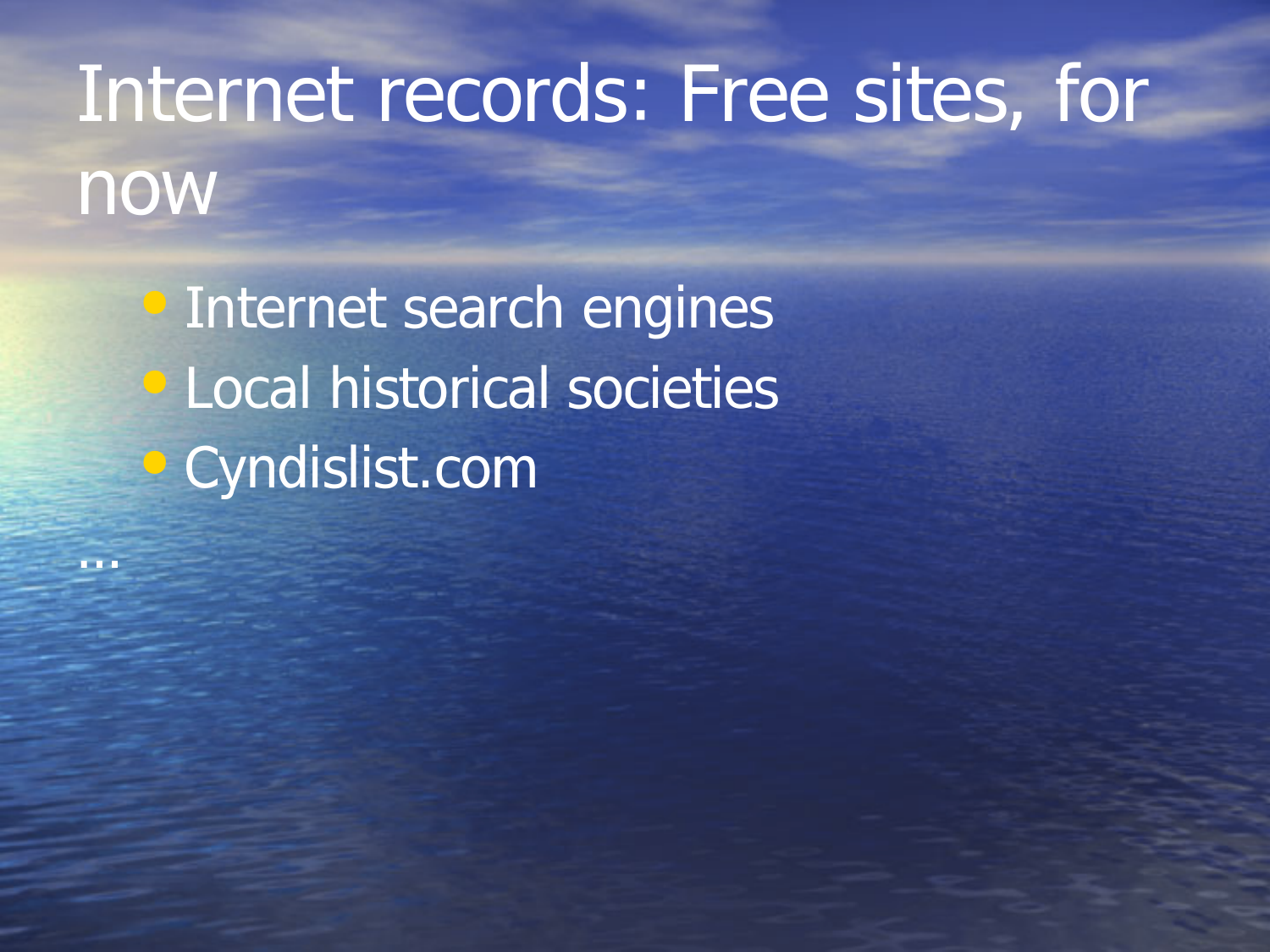

# Internet records: Free sites, for now
Internet search engines
Local historical societies
Cyndislist.com
…